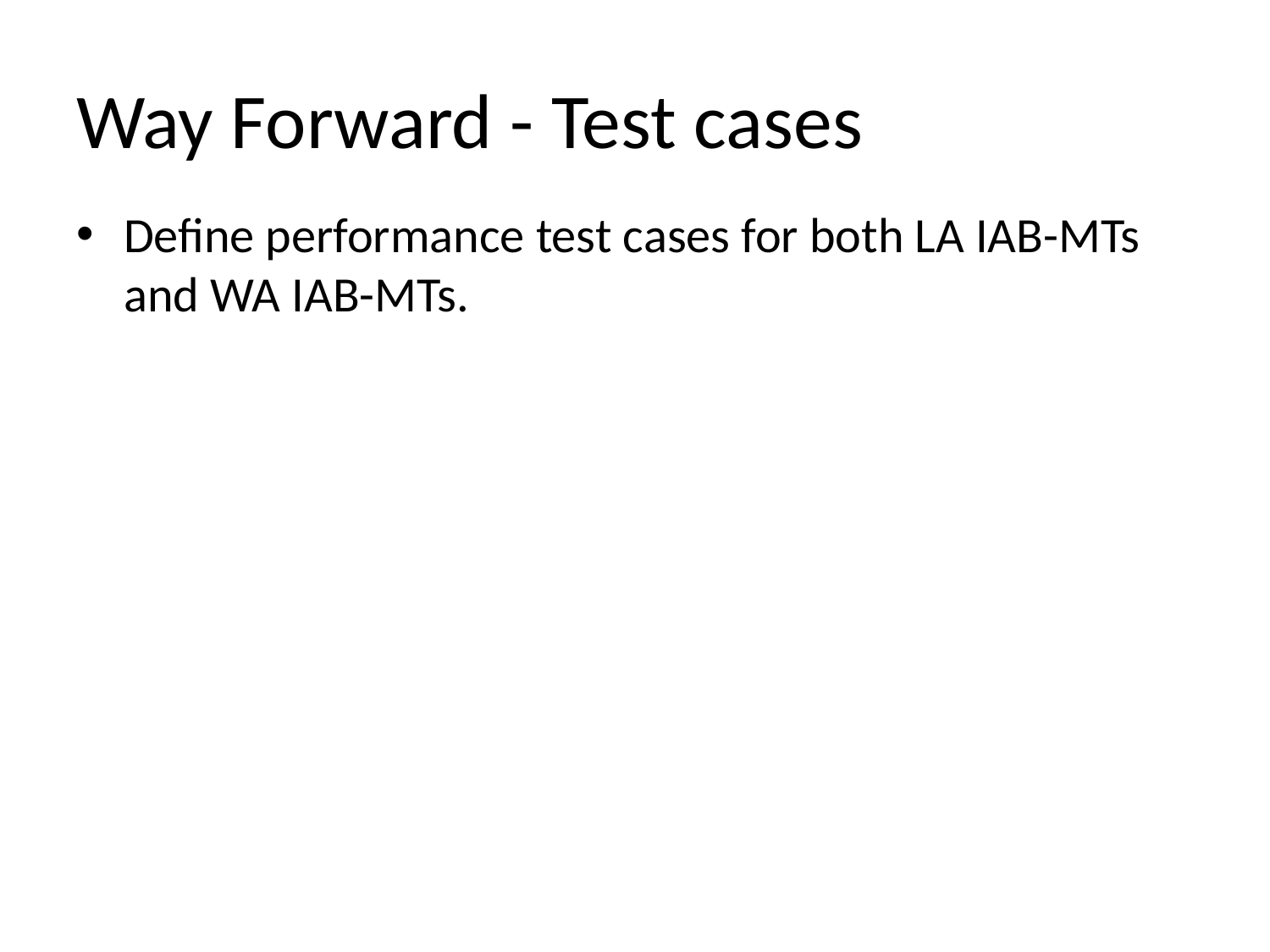

# Way Forward - Test cases
Define performance test cases for both LA IAB-MTs and WA IAB-MTs.